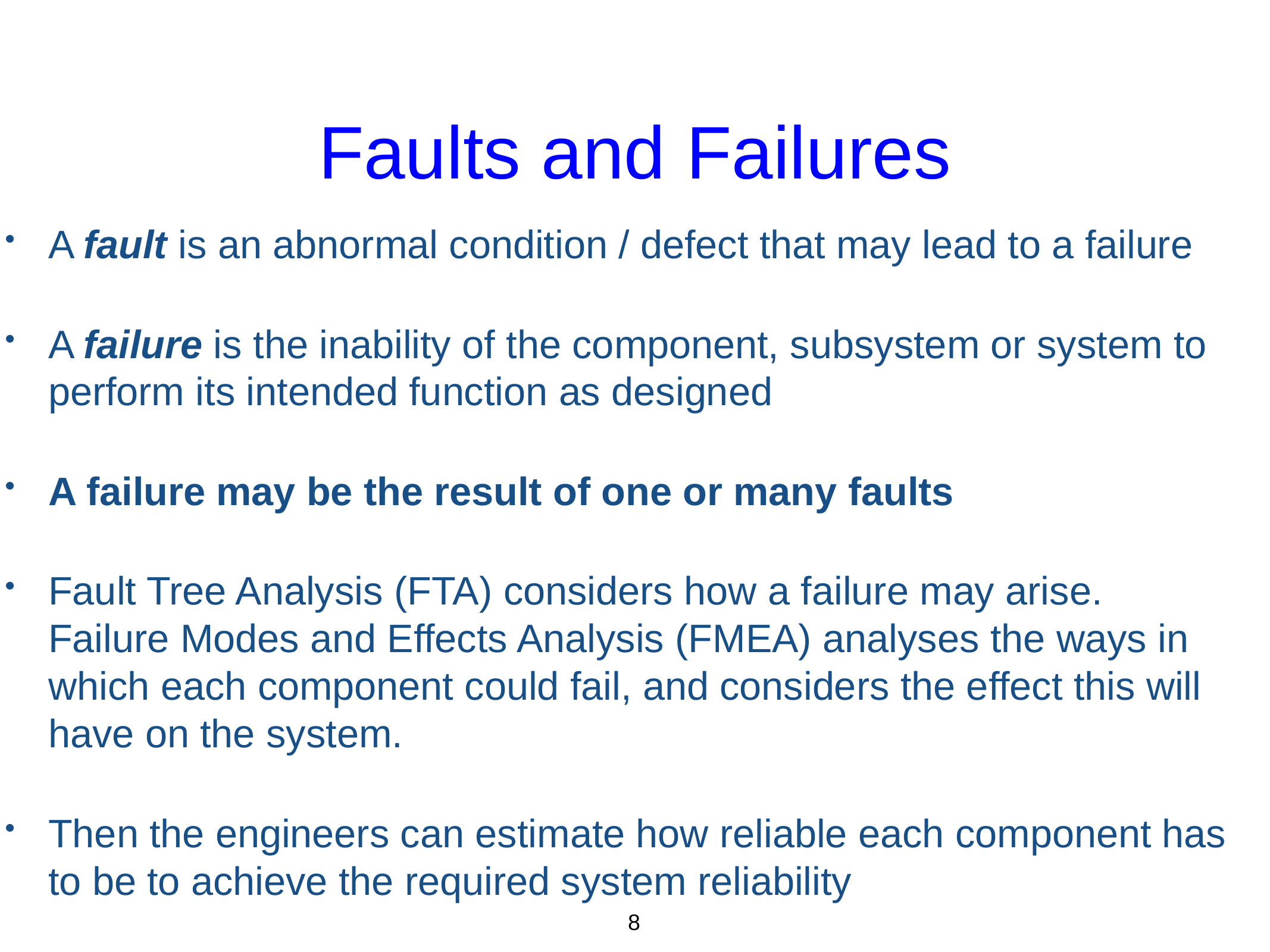

# Faults and Failures
A fault is an abnormal condition / defect that may lead to a failure
A failure is the inability of the component, subsystem or system to perform its intended function as designed
A failure may be the result of one or many faults
Fault Tree Analysis (FTA) considers how a failure may arise. Failure Modes and Effects Analysis (FMEA) analyses the ways in which each component could fail, and considers the effect this will have on the system.
Then the engineers can estimate how reliable each component has to be to achieve the required system reliability
8